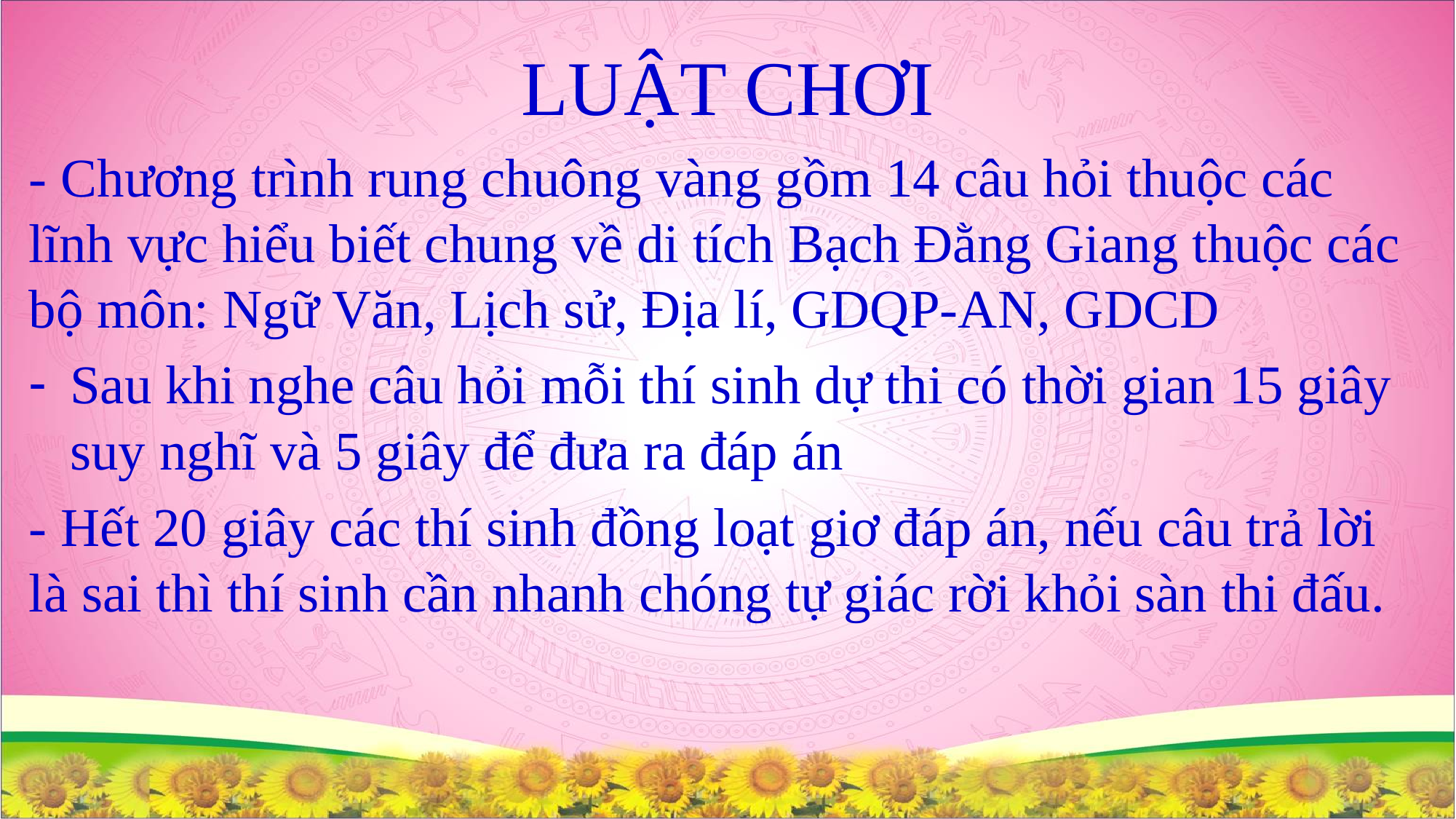

# LUẬT CHƠI
- Chương trình rung chuông vàng gồm 14 câu hỏi thuộc các lĩnh vực hiểu biết chung về di tích Bạch Đằng Giang thuộc các bộ môn: Ngữ Văn, Lịch sử, Địa lí, GDQP-AN, GDCD
Sau khi nghe câu hỏi mỗi thí sinh dự thi có thời gian 15 giây suy nghĩ và 5 giây để đưa ra đáp án
- Hết 20 giây các thí sinh đồng loạt giơ đáp án, nếu câu trả lời là sai thì thí sinh cần nhanh chóng tự giác rời khỏi sàn thi đấu.